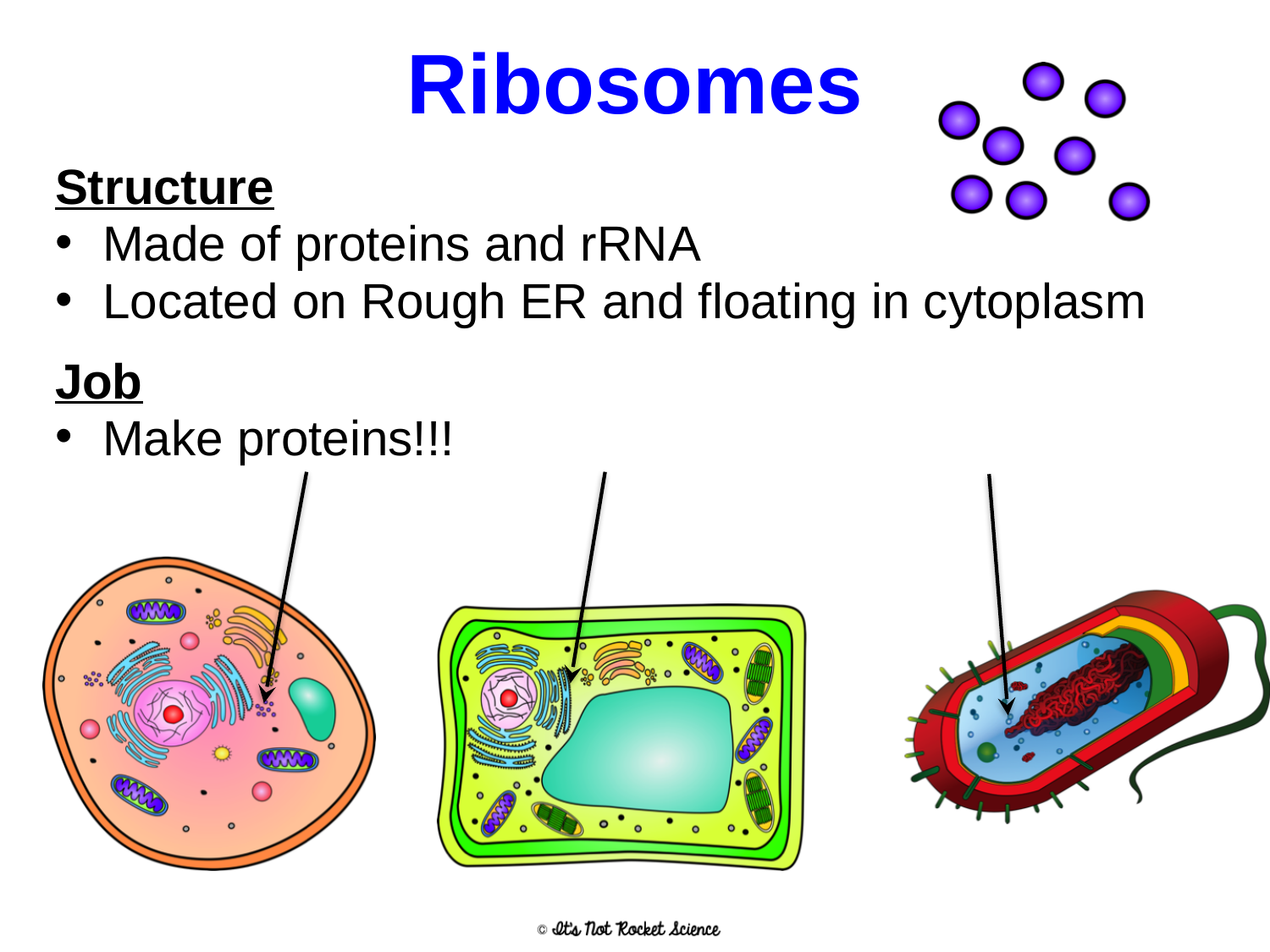

# Ribosomes
Structure
Made of proteins and rRNA
Located on Rough ER and floating in cytoplasm

Job
Make proteins!!!